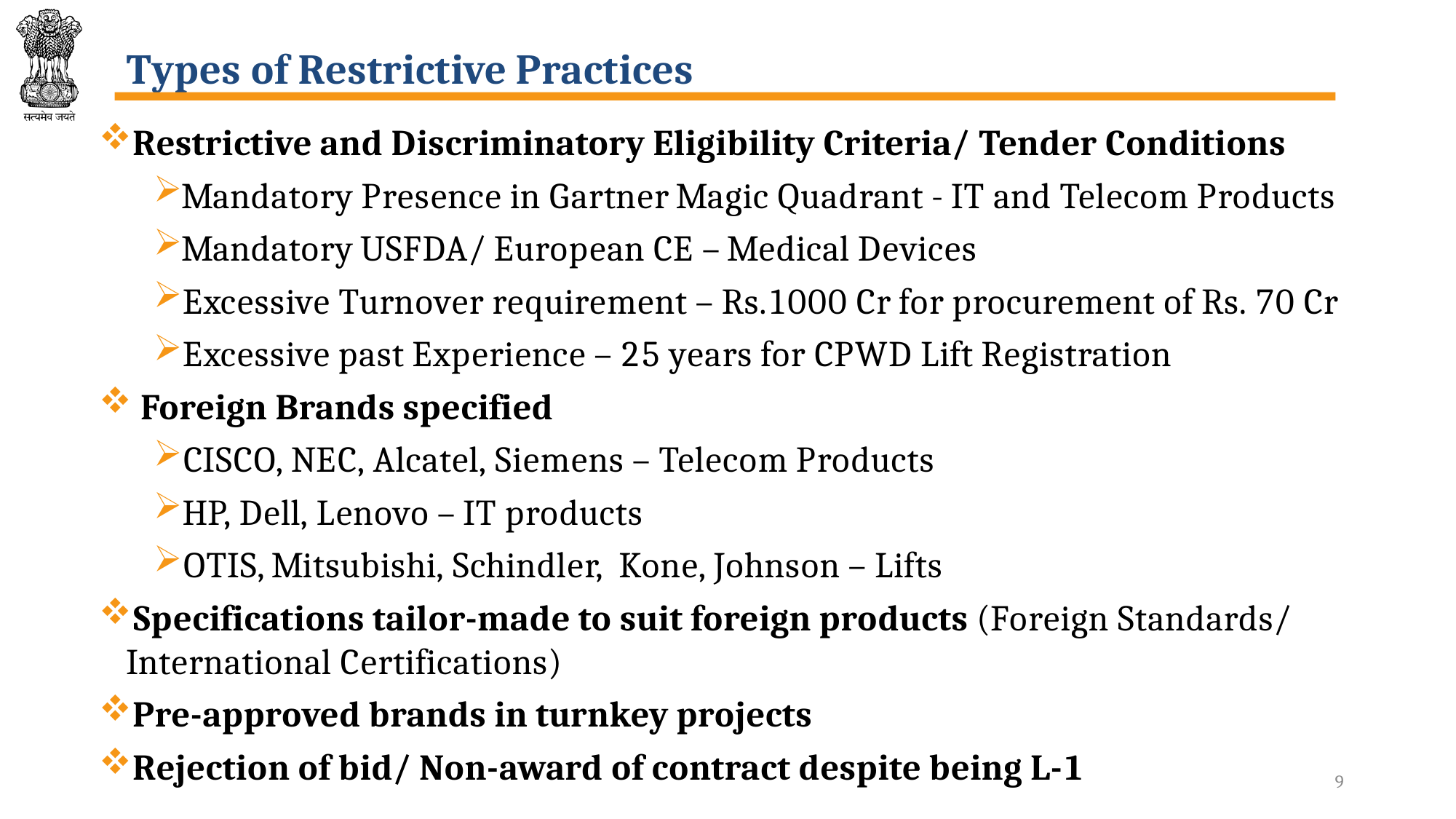

# Types of Restrictive Practices

Restrictive and Discriminatory Eligibility Criteria/ Tender Conditions
Mandatory Presence in Gartner Magic Quadrant - IT and Telecom Products
Mandatory USFDA/ European CE – Medical Devices
Excessive Turnover requirement – Rs.1000 Cr for procurement of Rs. 70 Cr
Excessive past Experience – 25 years for CPWD Lift Registration
 Foreign Brands specified
CISCO, NEC, Alcatel, Siemens – Telecom Products
HP, Dell, Lenovo – IT products
OTIS, Mitsubishi, Schindler,  Kone, Johnson – Lifts
Specifications tailor-made to suit foreign products (Foreign Standards/ International Certifications)
Pre-approved brands in turnkey projects
Rejection of bid/ Non-award of contract despite being L-1

9